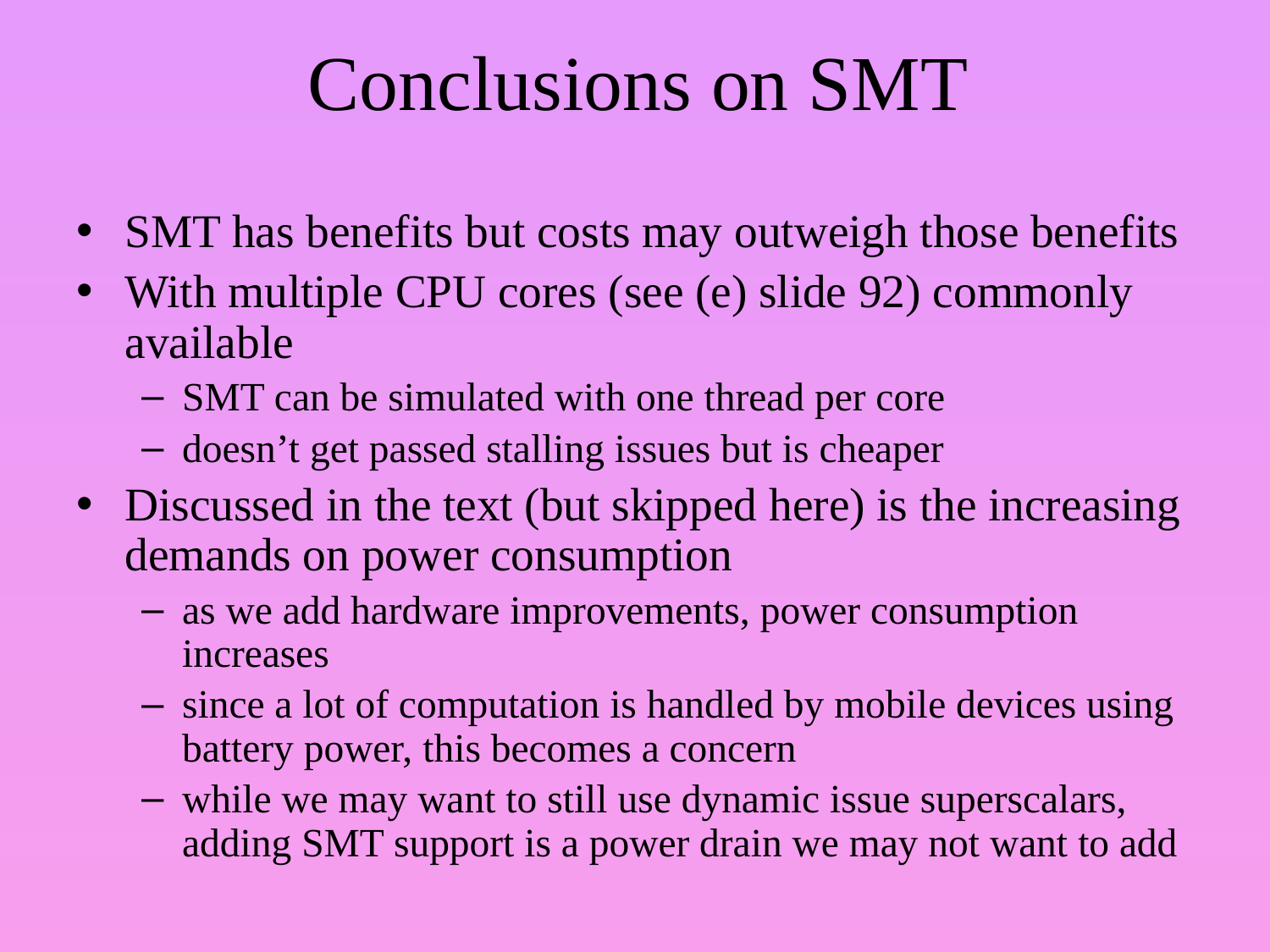

# Conclusions on SMT
SMT has benefits but costs may outweigh those benefits
With multiple CPU cores (see (e) slide 92) commonly available
SMT can be simulated with one thread per core
doesn’t get passed stalling issues but is cheaper
Discussed in the text (but skipped here) is the increasing demands on power consumption
as we add hardware improvements, power consumption increases
since a lot of computation is handled by mobile devices using battery power, this becomes a concern
while we may want to still use dynamic issue superscalars, adding SMT support is a power drain we may not want to add